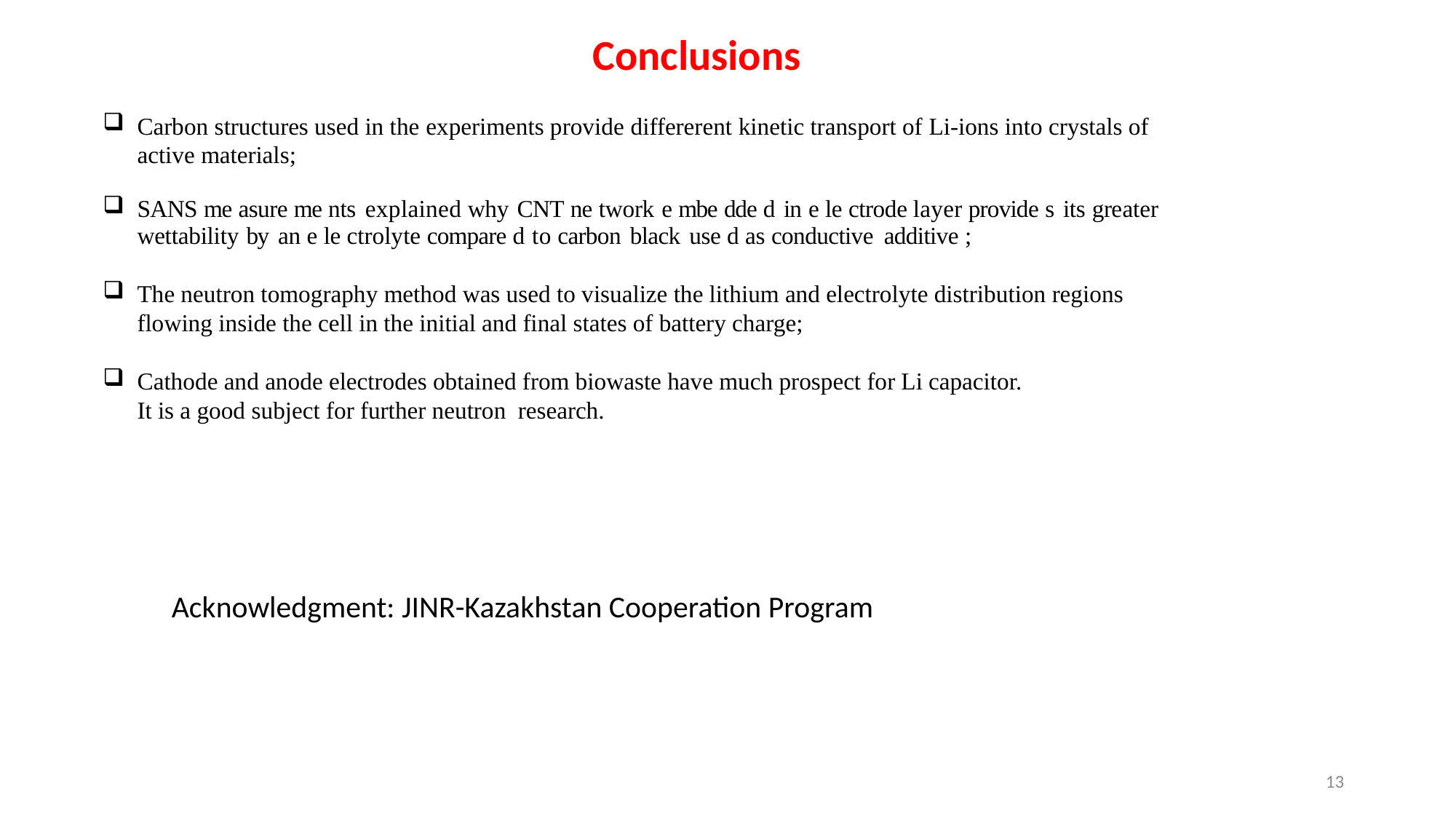

Conclusions
Carbon structures used in the experiments provide differerent kinetic transport of Li-ions into crystals of active materials;

SANS me asure me nts explained why CNT ne twork e mbe dde d in e le ctrode layer provide s its greater wettability by an e le ctrolyte compare d to carbon black use d as conductive additive ;

The neutron tomography method was used to visualize the lithium and electrolyte distribution regions flowing inside the cell in the initial and final states of battery charge;

Cathode and anode electrodes obtained from biowaste have much prospect for Li capacitor.
It is a good subject for further neutron  research.
Acknowledgment: JINR-Kazakhstan Cooperation Program
13